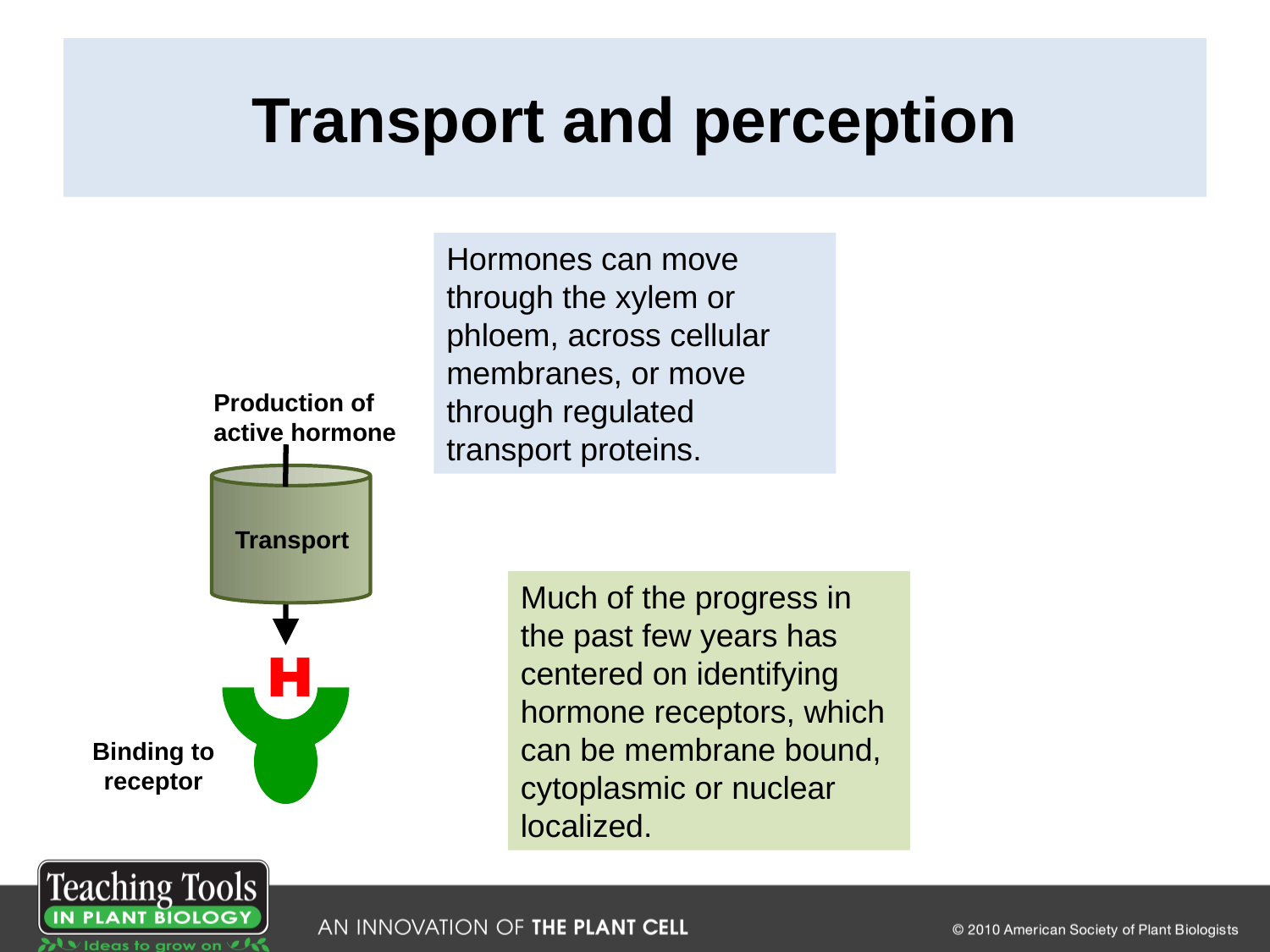

# Transport and perception
Hormones can move through the xylem or phloem, across cellular membranes, or move through regulated transport proteins.
Production of active hormone

Transport

H

Binding to receptor
Much of the progress in the past few years has centered on identifying hormone receptors, which can be membrane bound, cytoplasmic or nuclear localized.